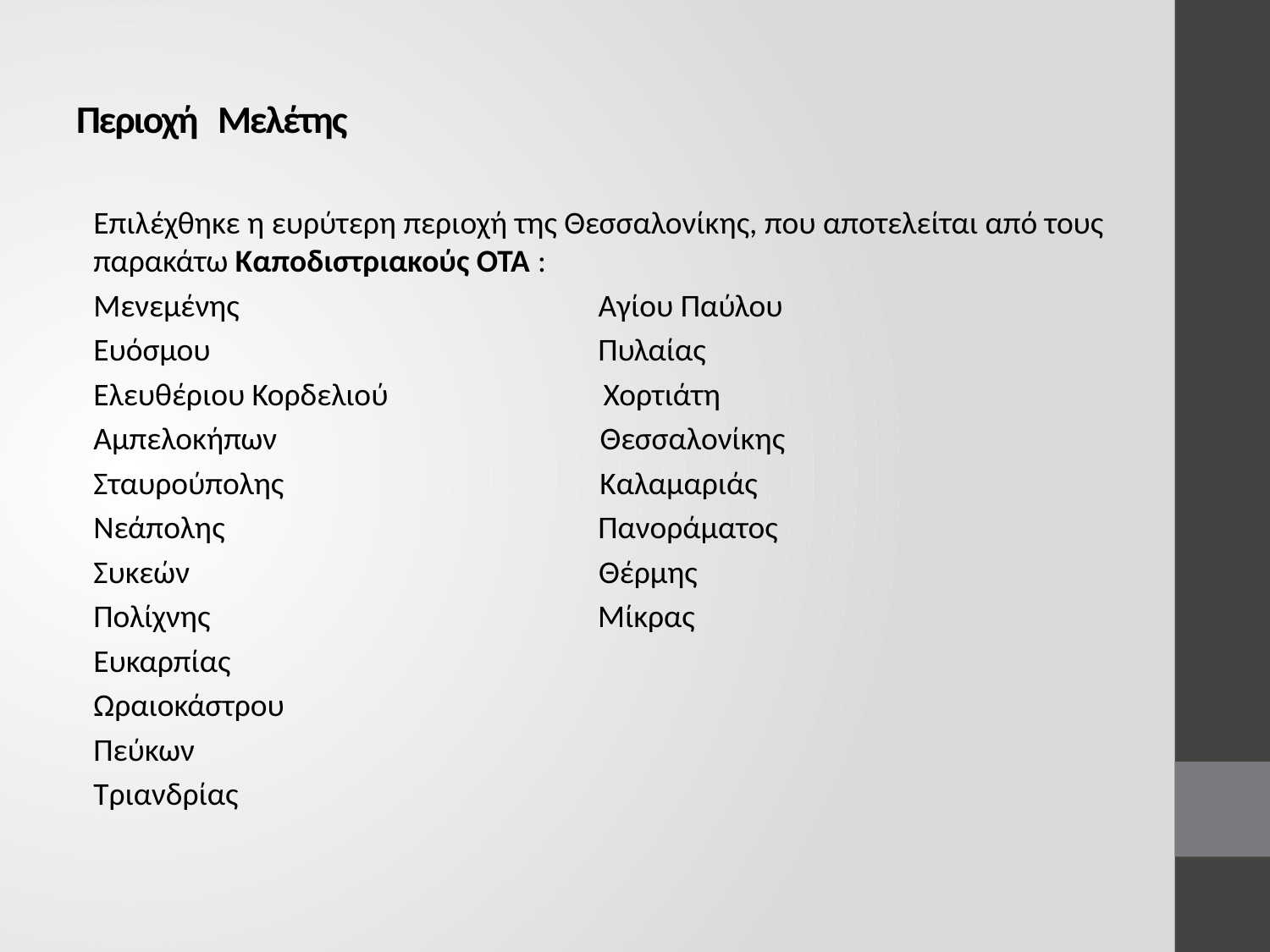

# Περιοχή   Μελέτης
Επιλέχθηκε η ευρύτερη περιοχή της Θεσσαλονίκης, που αποτελείται από τους παρακάτω Καποδιστριακούς ΟΤΑ :
Μενεμένης                                                  Αγίου Παύλου
Ευόσμου                                                      Πυλαίας
Ελευθέριου Κορδελιού                              Χορτιάτη
Αμπελοκήπων                                             Θεσσαλονίκης
Σταυρούπολης                                            Καλαμαριάς
Νεάπολης                                                    Πανοράματος
Συκεών                                                         Θέρμης
Πολίχνης                                                      Μίκρας
Ευκαρπίας
Ωραιοκάστρου
Πεύκων
Τριανδρίας